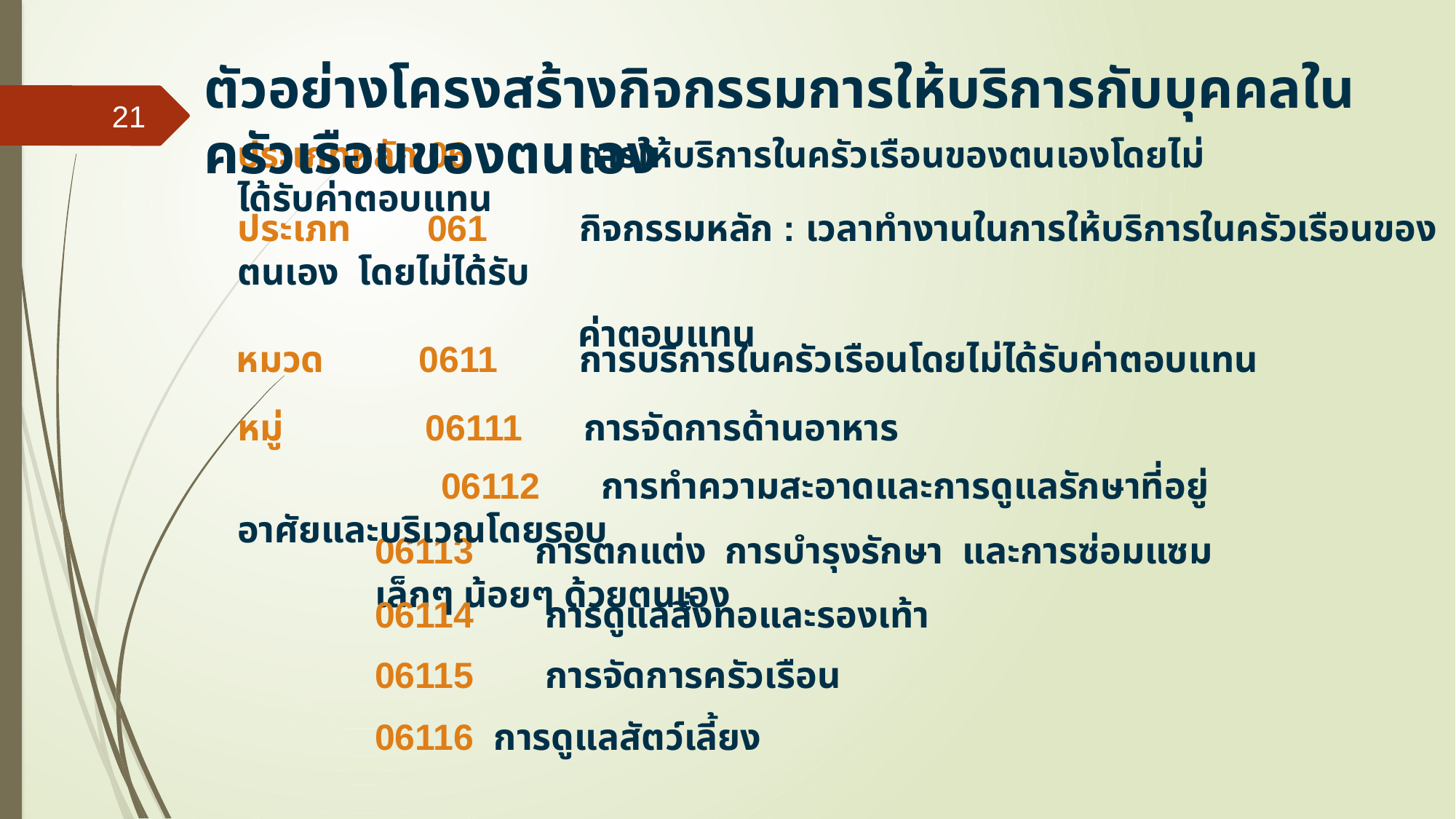

ตัวอย่างโครงสร้างกิจกรรมการให้บริการกับบุคคลในครัวเรือนของตนเอง
21
ประเภทหลัก 06           การให้บริการในครัวเรือนของตนเองโดยไม่ได้รับค่าตอบแทน
ประเภท        061         กิจกรรมหลัก : เวลาทำงานในการให้บริการในครัวเรือนของตนเอง  โดยไม่ได้รับ
                                    ค่าตอบแทน
หมวด          0611        การบริการในครัวเรือนโดยไม่ได้รับค่าตอบแทน
หมู่               06111      การจัดการด้านอาหาร
                    06112      การทำความสะอาดและการดูแลรักษาที่อยู่อาศัยและบริเวณโดยรอบ
06113      การตกแต่ง  การบำรุงรักษา  และการซ่อมแซมเล็กๆ น้อยๆ ด้วยตนเอง
06114       การดูแลสิ่งทอและรองเท้า
06115       การจัดการครัวเรือน
06116	 การดูแลสัตว์เลี้ยง